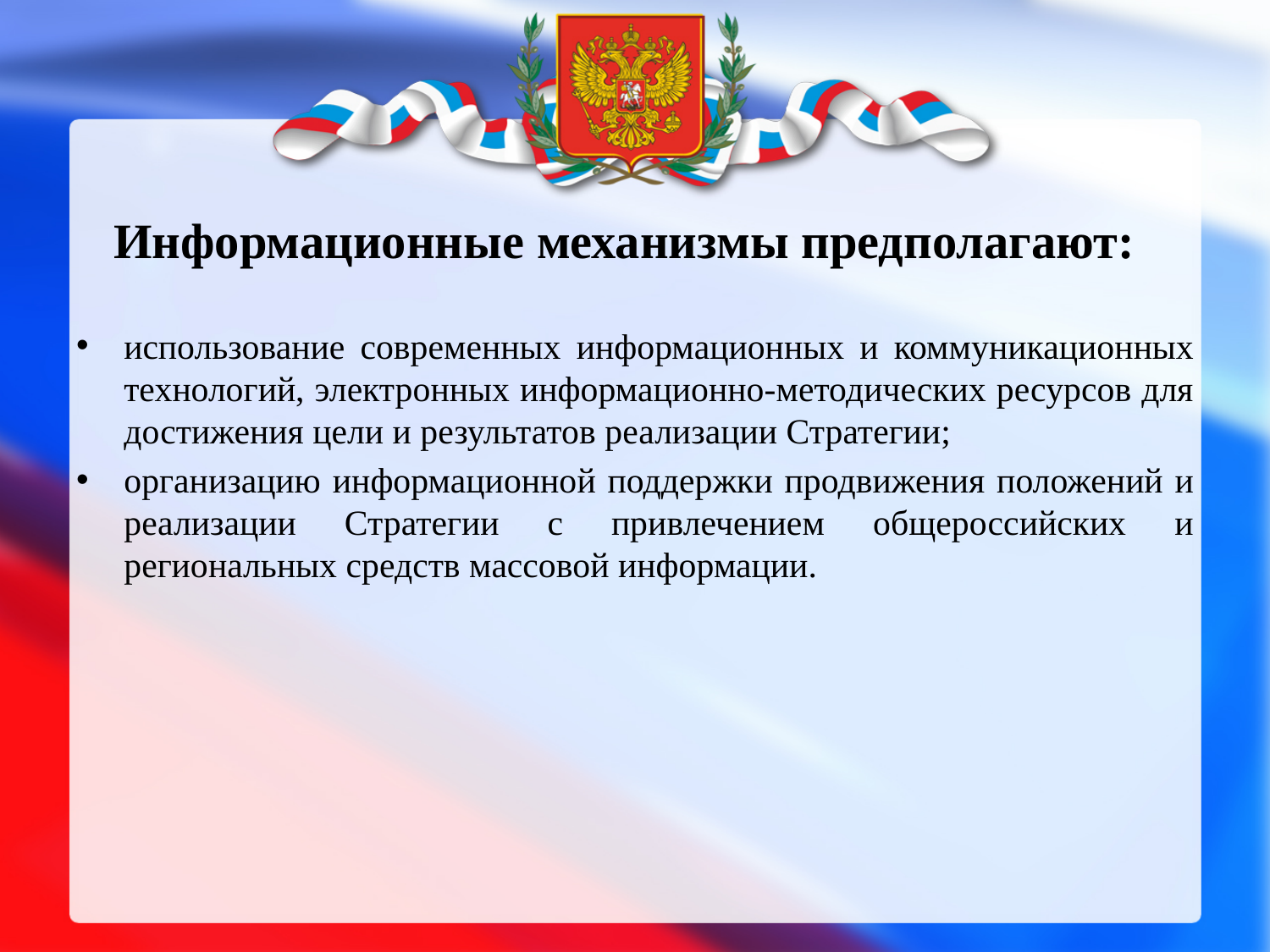

# Информационные механизмы предполагают:
использование современных информационных и коммуникационных технологий, электронных информационно-методических ресурсов для достижения цели и результатов реализации Стратегии;
организацию информационной поддержки продвижения положений и реализации Стратегии с привлечением общероссийских и региональных средств массовой информации.